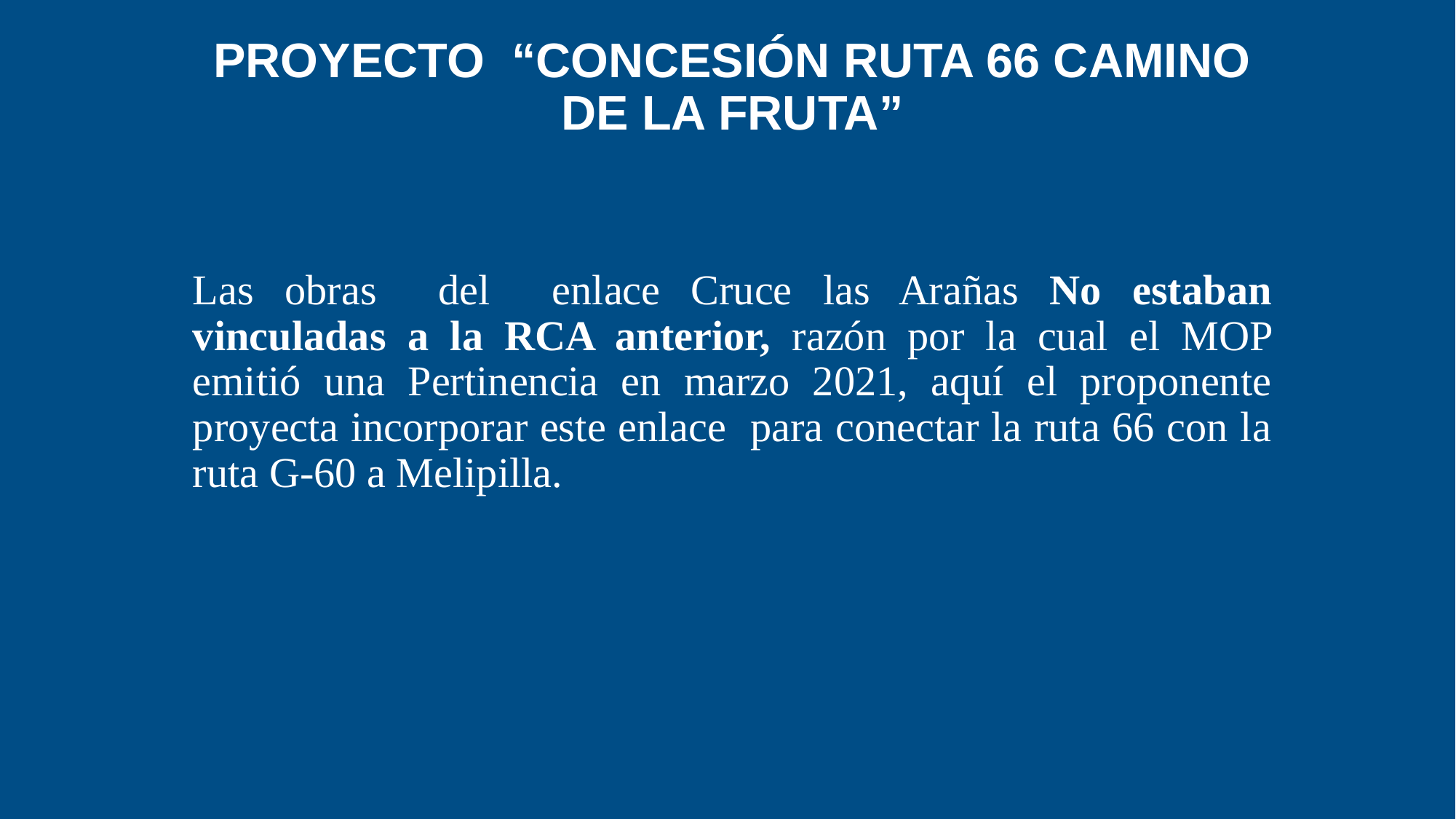

Proyecto  “Concesión Ruta 66 Camino de la Fruta”

Las obras  del  enlace Cruce las Arañas No estaban vinculadas a la RCA anterior, razón por la cual el MOP emitió una Pertinencia en marzo 2021, aquí el proponente proyecta incorporar este enlace  para conectar la ruta 66 con la ruta G-60 a Melipilla.